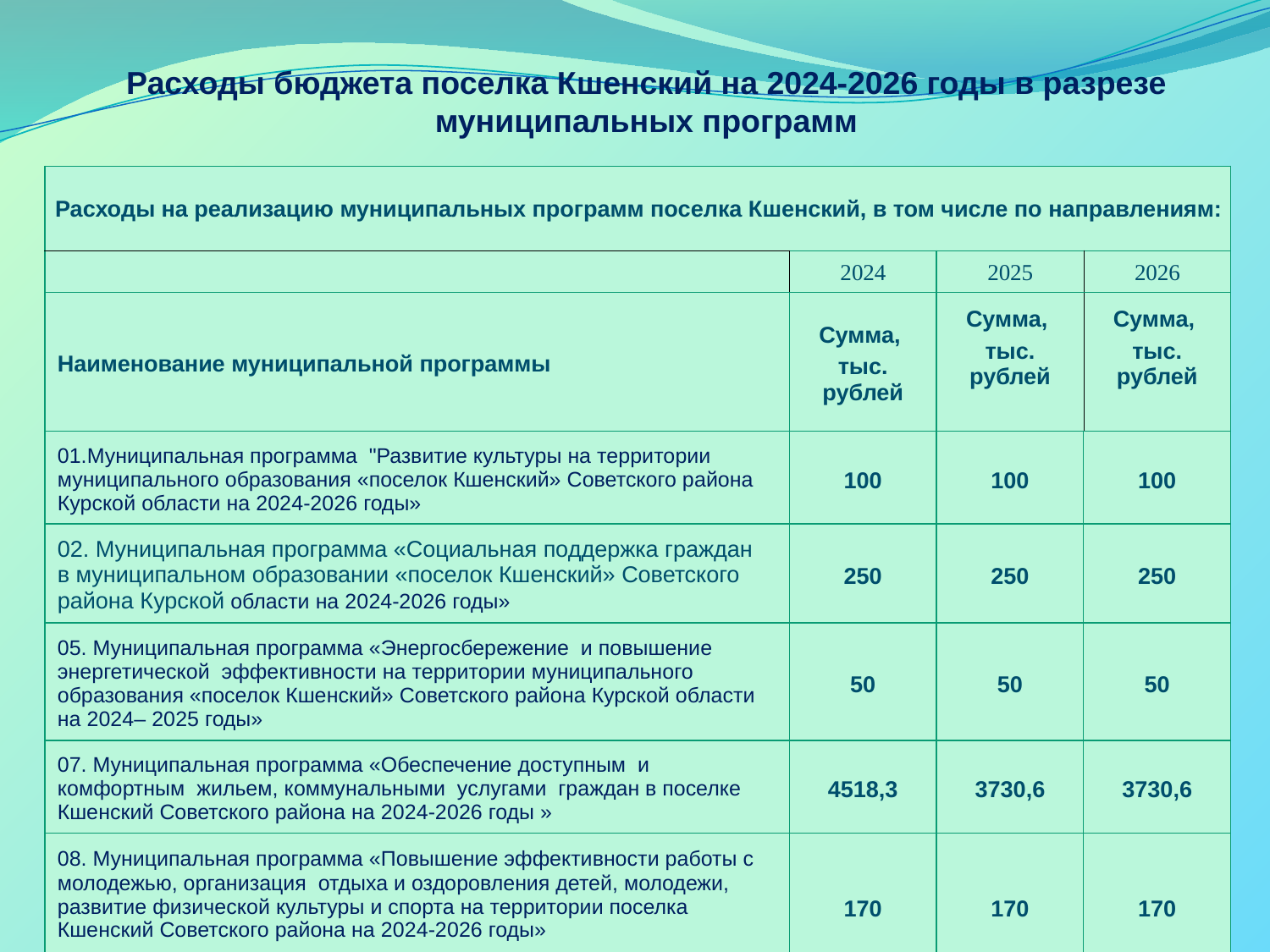

Расходы бюджета поселка Кшенский на 2024-2026 годы в разрезе муниципальных программ
| Расходы на реализацию муниципальных программ поселка Кшенский, в том числе по направлениям: |  |  |  |
| --- | --- | --- | --- |
|  | 2024 | 2025 | 2026 |
| Наименование муниципальной программы | Сумма, тыс. рублей | Сумма, тыс. рублей | Сумма, тыс. рублей |
| 01.Муниципальная программа "Развитие культуры на территории муниципального образования «поселок Кшенский» Советского района Курской области на 2024-2026 годы» | 100 | 100 | 100 |
| 02. Муниципальная программа «Социальная поддержка граждан в муниципальном образовании «поселок Кшенский» Советского района Курской области на 2024-2026 годы» | 250 | 250 | 250 |
| 05. Муниципальная программа «Энергосбережение и повышение энергетической эффективности на территории муниципального образования «поселок Кшенский» Советского района Курской области на 2024– 2025 годы» | 50 | 50 | 50 |
| 07. Муниципальная программа «Обеспечение доступным и комфортным жильем, коммунальными услугами граждан в поселке Кшенский Советского района на 2024-2026 годы » | 4518,3 | 3730,6 | 3730,6 |
| 08. Муниципальная программа «Повышение эффективности работы с молодежью, организация отдыха и оздоровления детей, молодежи, развитие физической культуры и спорта на территории поселка Кшенский Советского района на 2024-2026 годы» | 170 | 170 | 170 |
|  |
| --- |
Нумерация муниципальных программ  указана в соответствии с присвоенными им кодами для отражения в бюджете поселка Кшенский